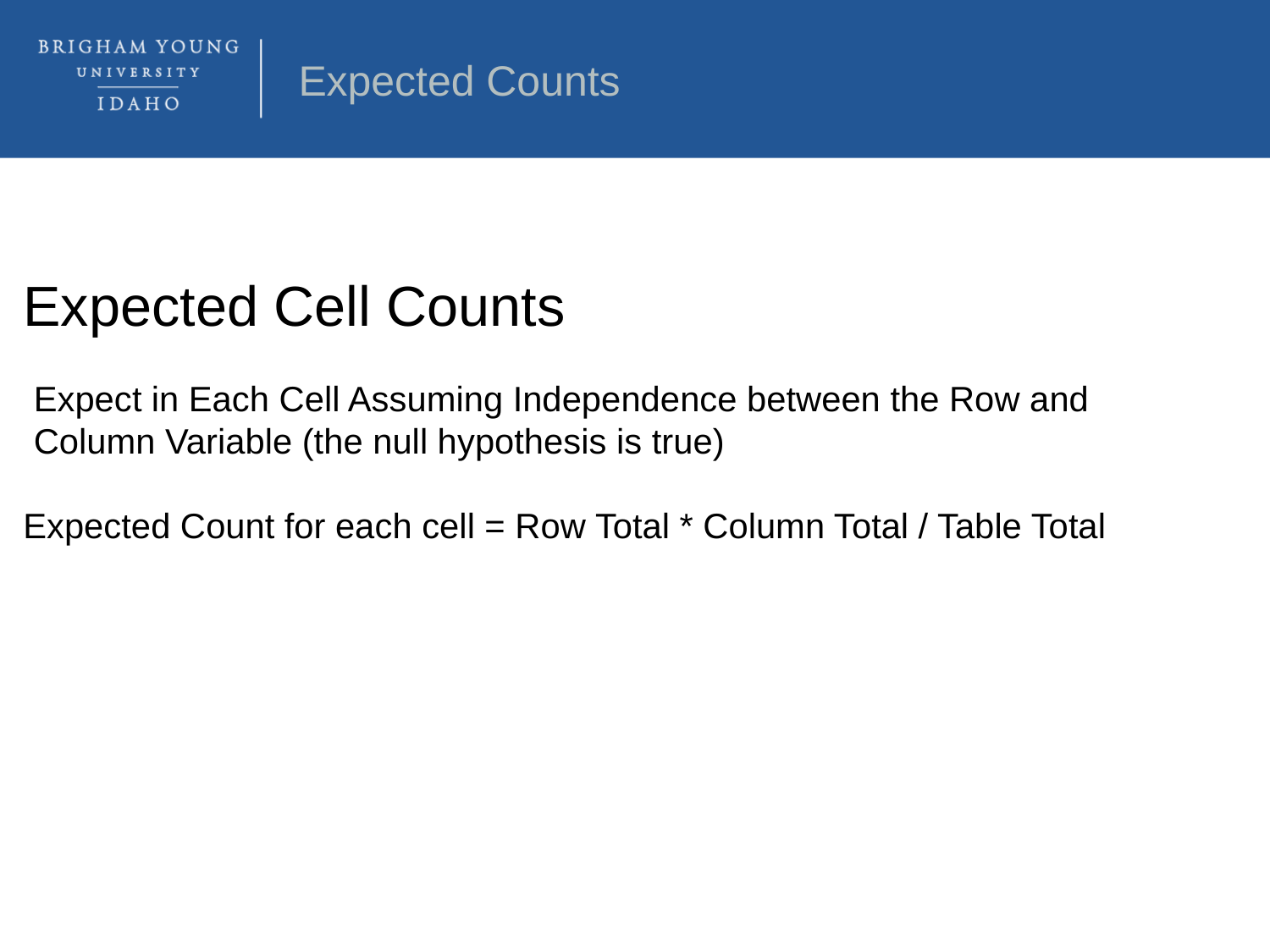

Expected Counts
Expected Cell Counts
Expect in Each Cell Assuming Independence between the Row and Column Variable (the null hypothesis is true)
Expected Count for each cell = Row Total * Column Total / Table Total